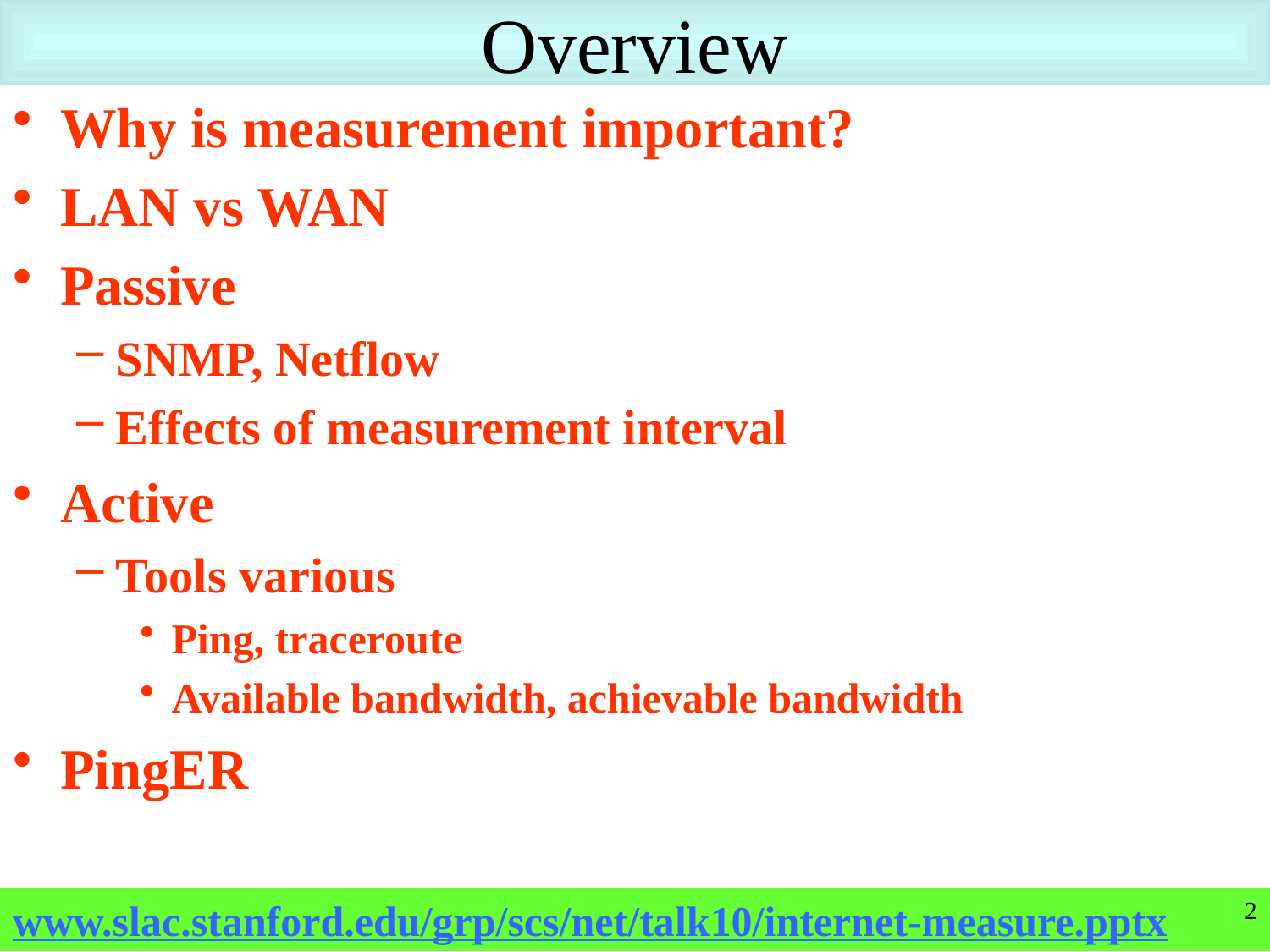

# Overview
Why is measurement important?
LAN vs WAN
Passive
SNMP, Netflow
Effects of measurement interval
Active
Tools various
Ping, traceroute
Available bandwidth, achievable bandwidth
PingER

2